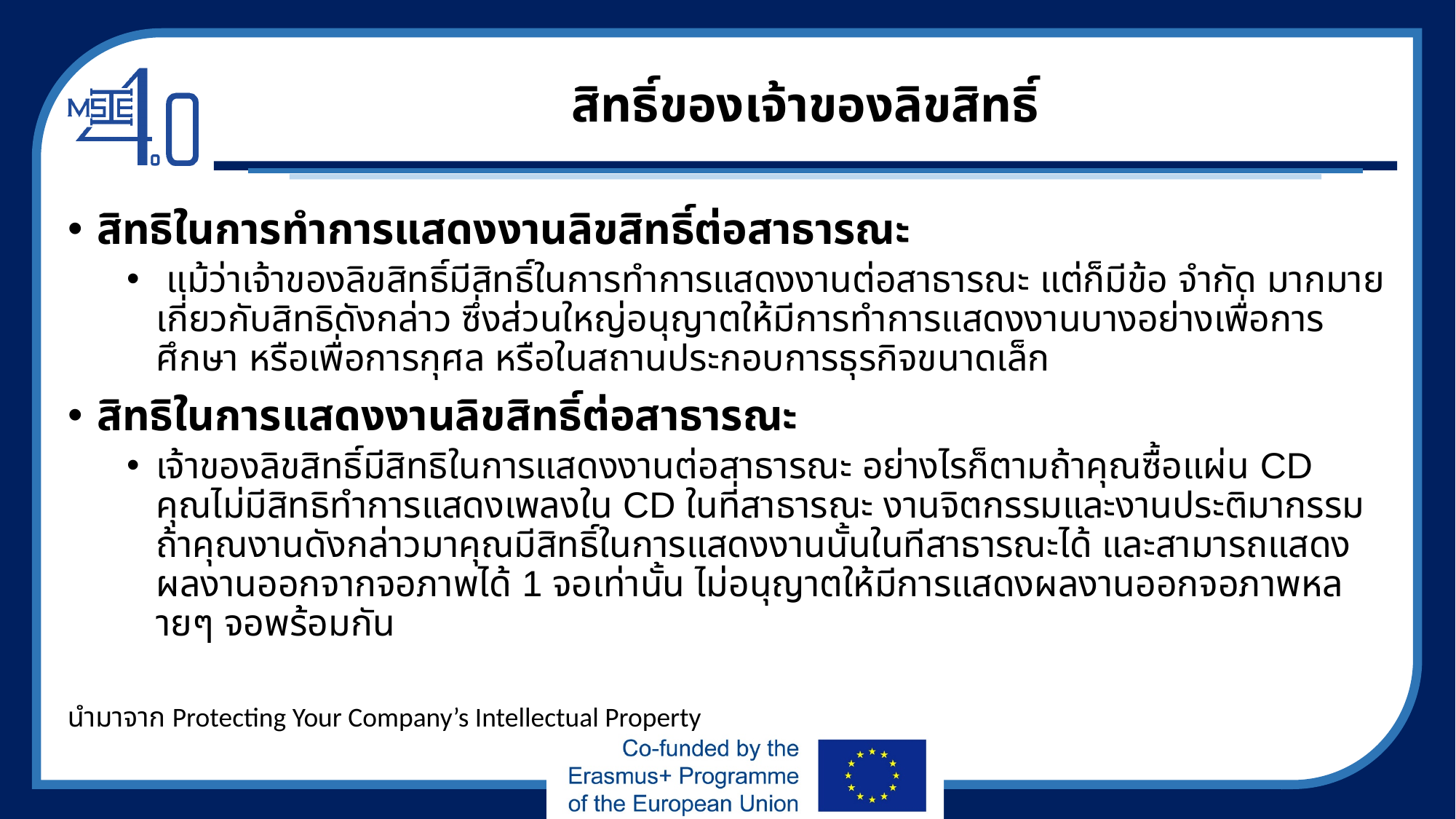

# สิทธิ์ของเจ้าของลิขสิทธิ์
สิทธิในการทำการแสดงงานลิขสิทธิ์ต่อสาธารณะ
 แม้ว่าเจ้าของลิขสิทธิ์มีสิทธิ์ในการทำการแสดงงานต่อสาธารณะ แต่ก็มีข้อ จำกัด มากมายเกี่ยวกับสิทธิดังกล่าว ซึ่งส่วนใหญ่อนุญาตให้มีการทำการแสดงงานบางอย่างเพื่อการศึกษา หรือเพื่อการกุศล หรือในสถานประกอบการธุรกิจขนาดเล็ก
สิทธิในการแสดงงานลิขสิทธิ์ต่อสาธารณะ
เจ้าของลิขสิทธิ์มีสิทธิในการแสดงงานต่อสาธารณะ อย่างไรก็ตามถ้าคุณซื้อแผ่น CD  คุณไม่มีสิทธิทำการแสดงเพลงใน CD ในที่สาธารณะ งานจิตกรรมและงานประติมากรรม ถ้าคุณงานดังกล่าวมาคุณมีสิทธิ์ในการแสดงงานนั้นในทีสาธารณะได้ และสามารถแสดงผลงานออกจากจอภาพได้ 1 จอเท่านั้น ไม่อนุญาตให้มีการแสดงผลงานออกจอภาพหลายๆ จอพร้อมกัน
นำมาจาก Protecting Your Company’s Intellectual Property